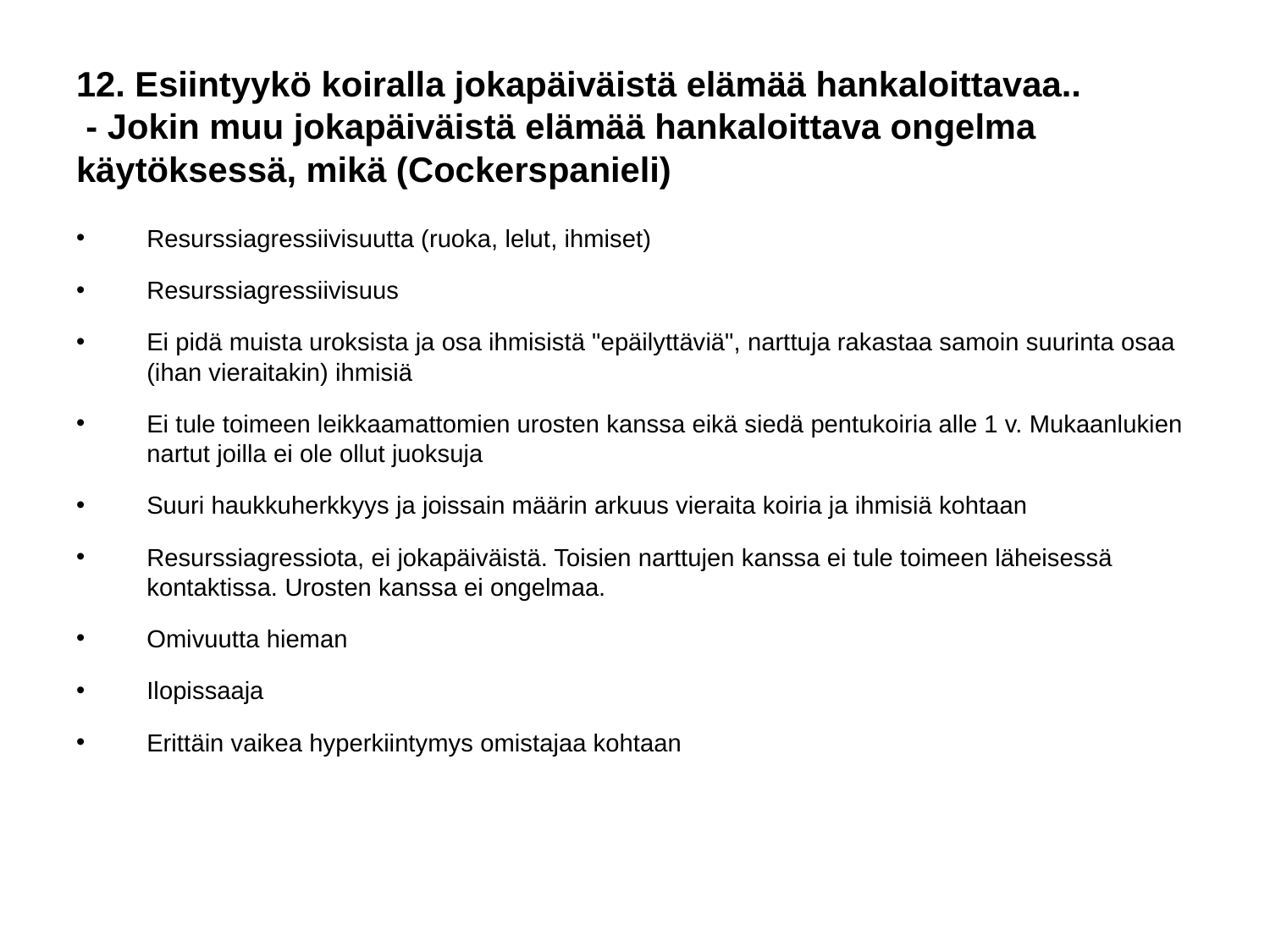

# 12. Esiintyykö koiralla jokapäiväistä elämää hankaloittavaa..
 - Jokin muu jokapäiväistä elämää hankaloittava ongelma käytöksessä, mikä (Cockerspanieli)
Resurssiagressiivisuutta (ruoka, lelut, ihmiset)
Resurssiagressiivisuus
Ei pidä muista uroksista ja osa ihmisistä "epäilyttäviä", narttuja rakastaa samoin suurinta osaa (ihan vieraitakin) ihmisiä
Ei tule toimeen leikkaamattomien urosten kanssa eikä siedä pentukoiria alle 1 v. Mukaanlukien nartut joilla ei ole ollut juoksuja
Suuri haukkuherkkyys ja joissain määrin arkuus vieraita koiria ja ihmisiä kohtaan
Resurssiagressiota, ei jokapäiväistä. Toisien narttujen kanssa ei tule toimeen läheisessä kontaktissa. Urosten kanssa ei ongelmaa.
Omivuutta hieman
Ilopissaaja
Erittäin vaikea hyperkiintymys omistajaa kohtaan